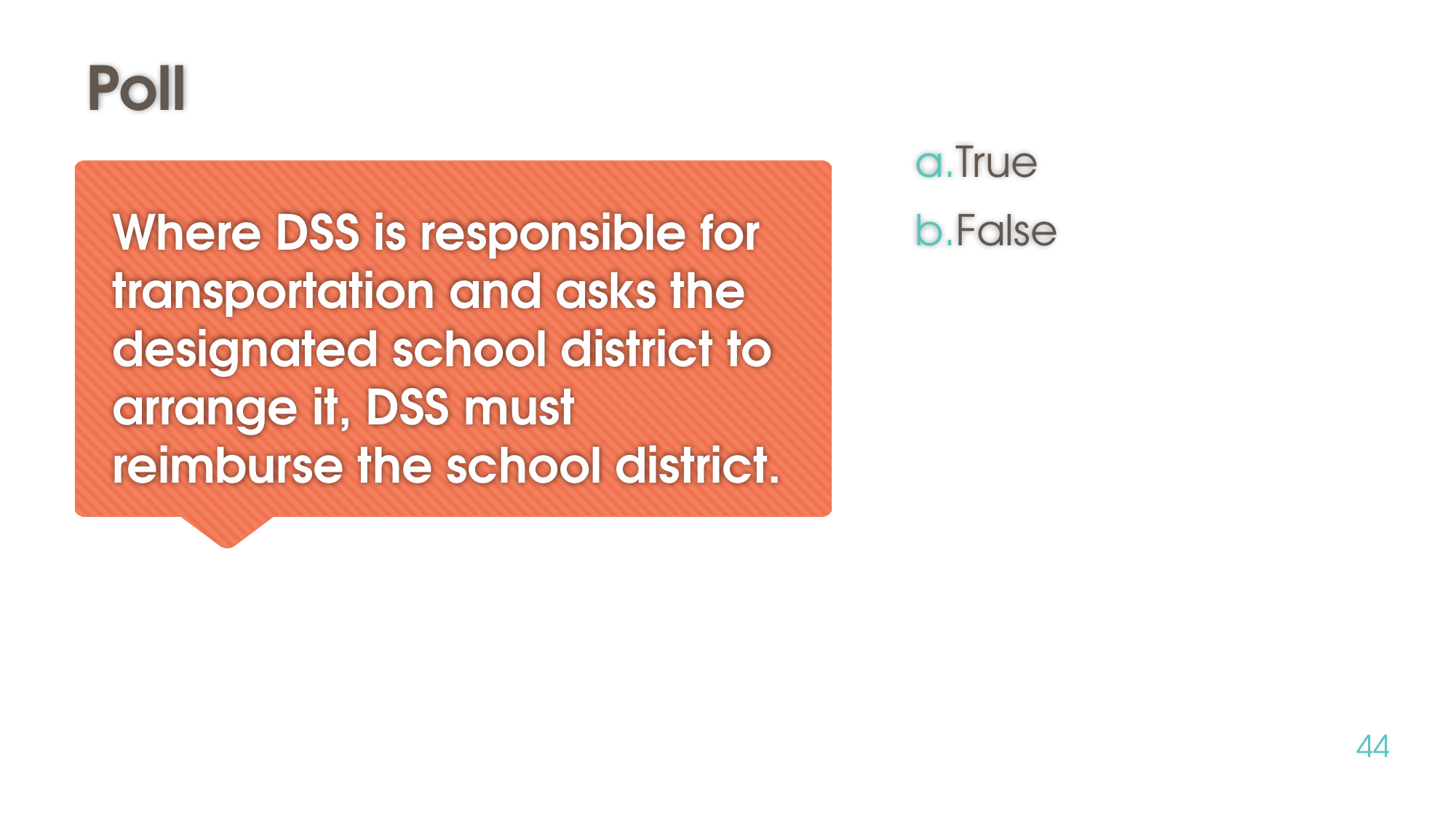

Poll
True
False
# Where DSS is responsible for transportation and asks the designated school district to arrange it, DSS must reimburse the school district.
44